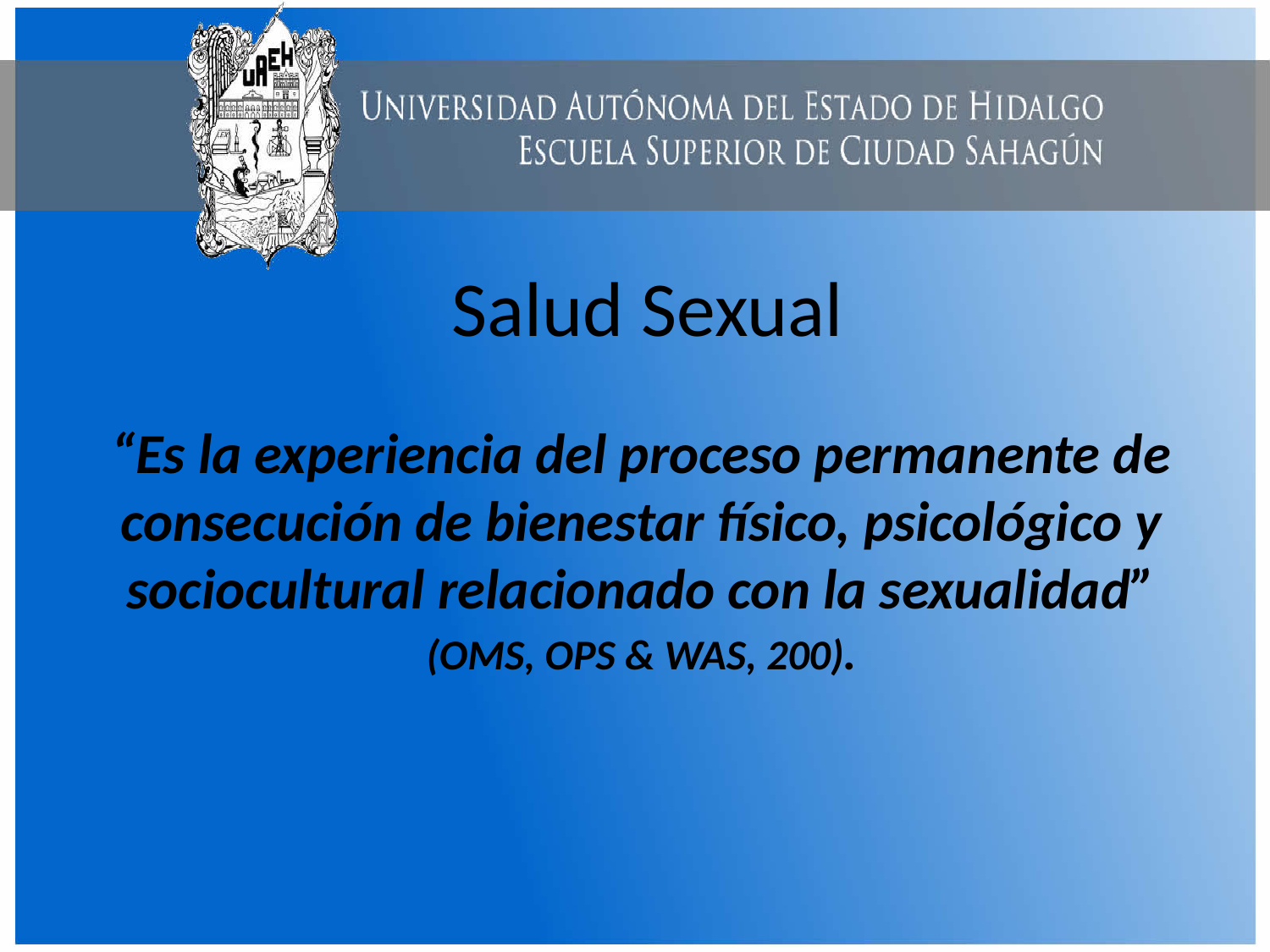

# Salud Sexual
“Es la experiencia del proceso permanente de consecución de bienestar físico, psicológico y sociocultural relacionado con la sexualidad” (OMS, OPS & WAS, 200).